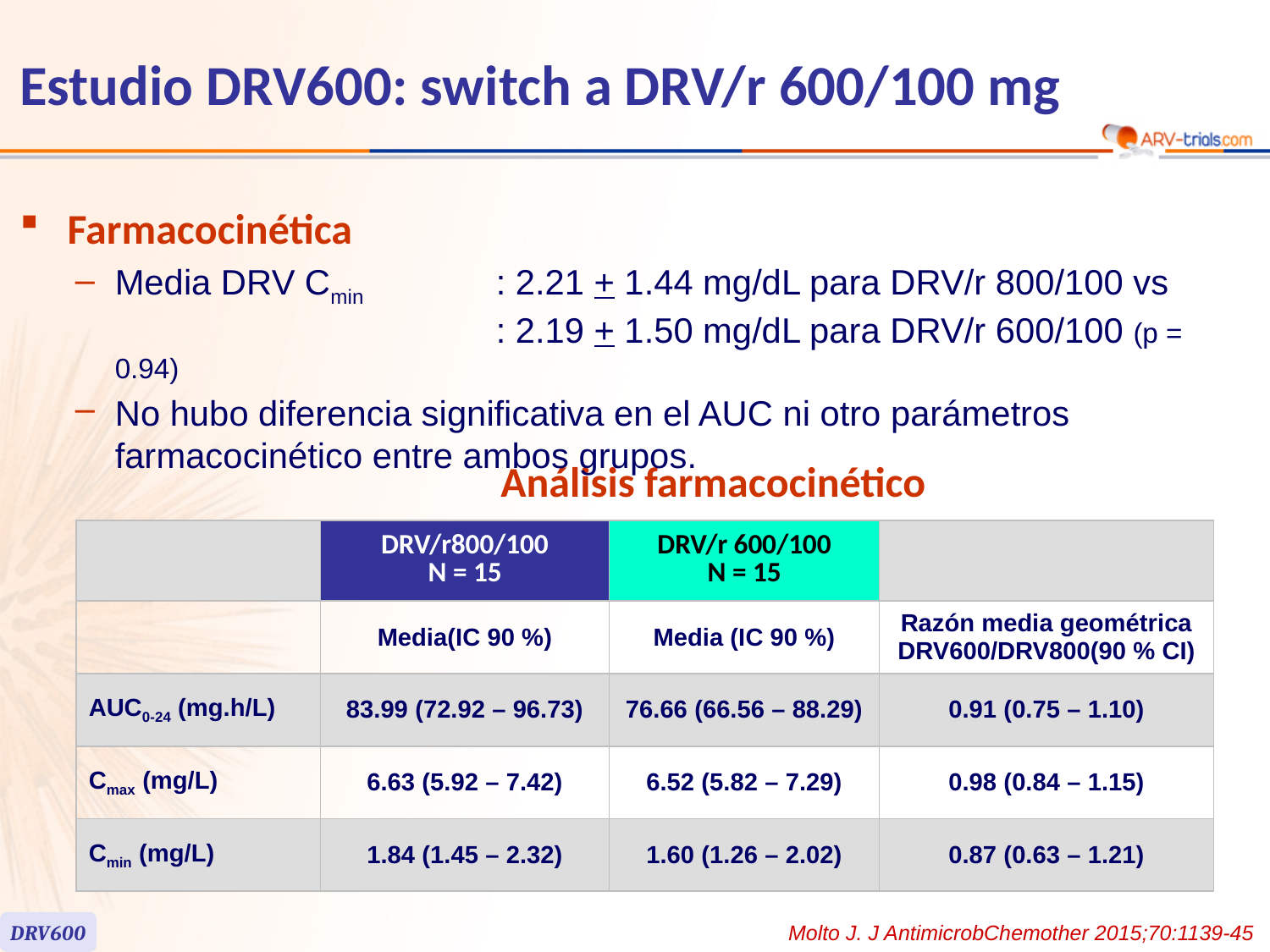

Estudio DRV600: switch a DRV/r 600/100 mg
Farmacocinética
Media DRV Cmin 	: 2.21 + 1.44 mg/dL para DRV/r 800/100 vs
			: 2.19 + 1.50 mg/dL para DRV/r 600/100 (p = 0.94)
No hubo diferencia significativa en el AUC ni otro parámetros farmacocinético entre ambos grupos.
Análisis farmacocinético
|  | DRV/r800/100 N = 15 | DRV/r 600/100 N = 15 |  |
| --- | --- | --- | --- |
|  | Media(IC 90 %) | Media (IC 90 %) | Razón media geométrica DRV600/DRV800(90 % CI) |
| AUC0-24 (mg.h/L) | 83.99 (72.92 – 96.73) | 76.66 (66.56 – 88.29) | 0.91 (0.75 – 1.10) |
| Cmax (mg/L) | 6.63 (5.92 – 7.42) | 6.52 (5.82 – 7.29) | 0.98 (0.84 – 1.15) |
| Cmin (mg/L) | 1.84 (1.45 – 2.32) | 1.60 (1.26 – 2.02) | 0.87 (0.63 – 1.21) |
DRV600
Molto J. J AntimicrobChemother 2015;70:1139-45